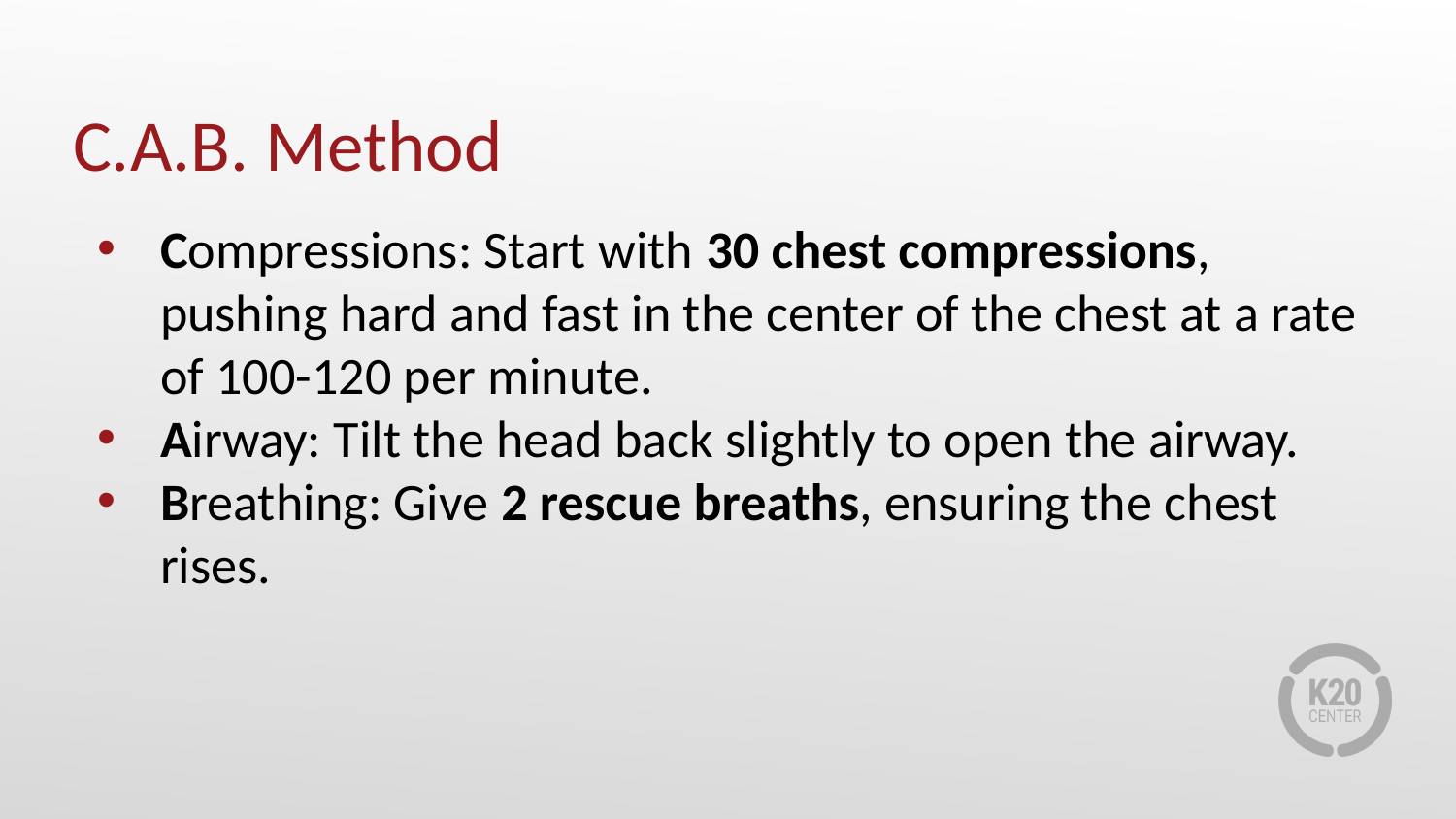

# C.A.B. Method
Compressions: Start with 30 chest compressions, pushing hard and fast in the center of the chest at a rate of 100-120 per minute.
Airway: Tilt the head back slightly to open the airway.
Breathing: Give 2 rescue breaths, ensuring the chest rises.